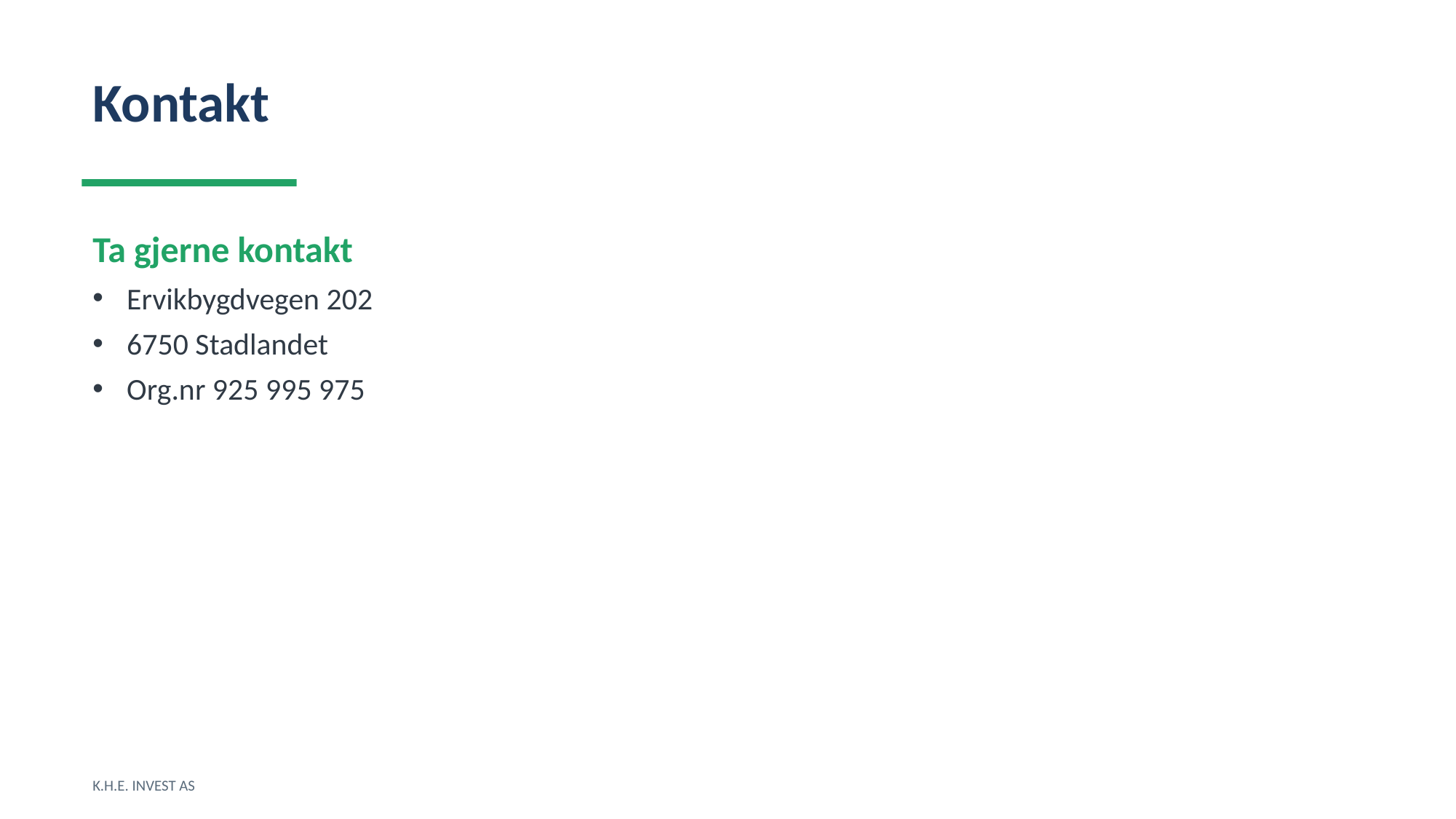

Kontakt

Ta gjerne kontakt
Ervikbygdvegen 202
6750 Stadlandet
Org.nr 925 995 975
K.H.E. INVEST AS